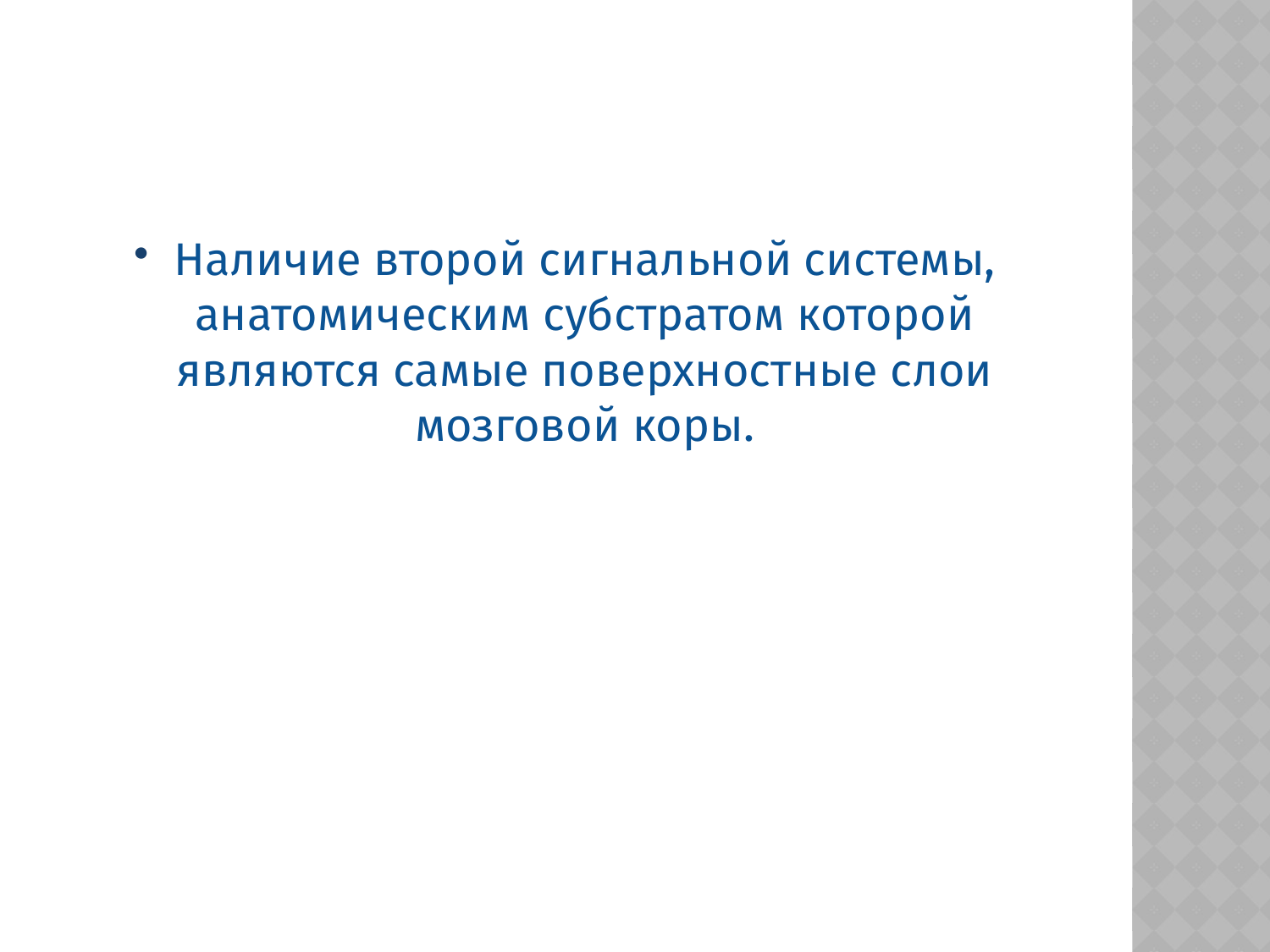

Наличие второй сигнальной системы, анатомическим субстратом которой являются самые поверхностные слои мозговой коры.